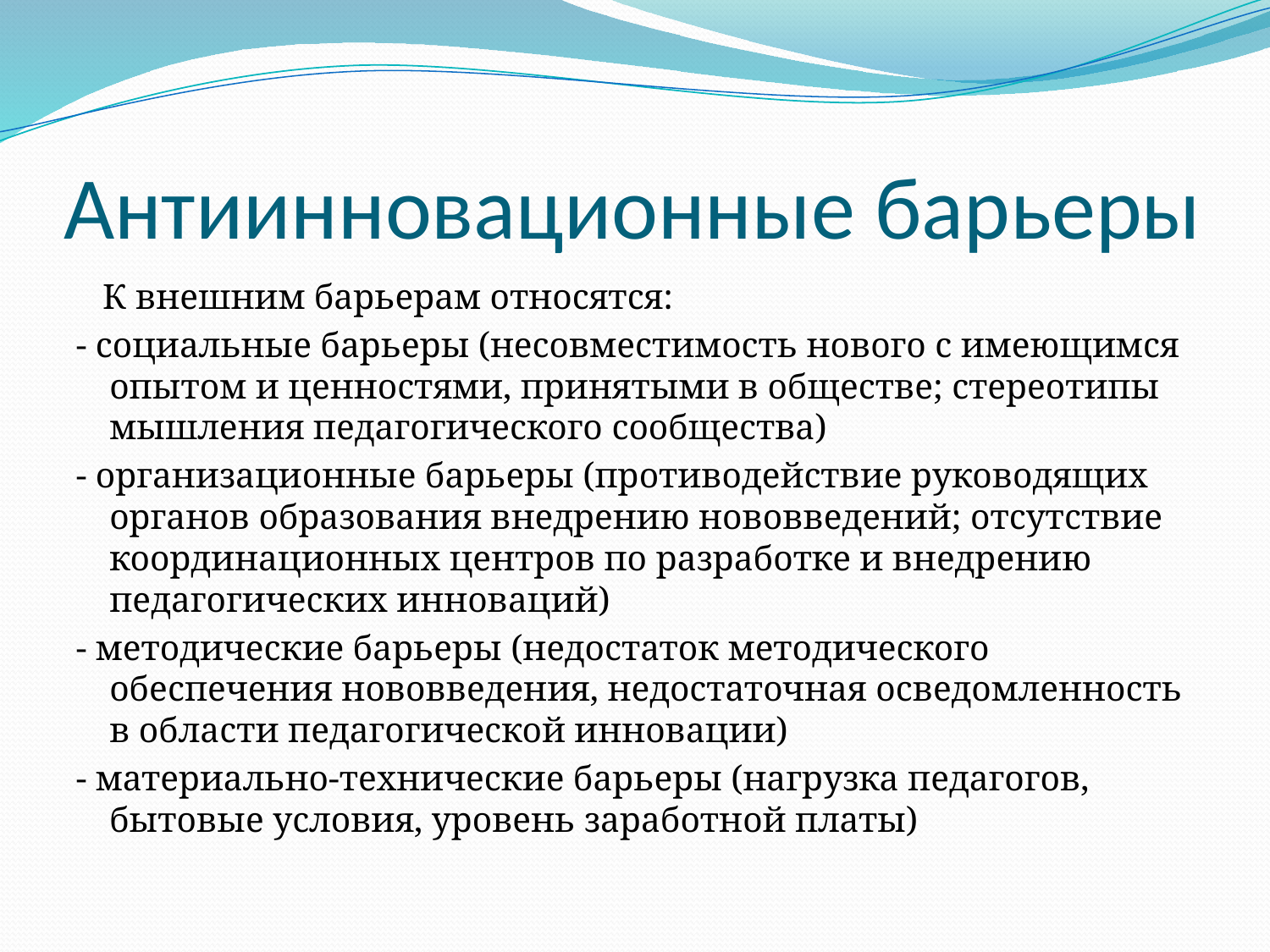

# Антиинновационные барьеры
   К внешним барьерам относятся:
- социальные барьеры (несовместимость нового с имеющимся опытом и ценностями, принятыми в обществе; стереотипы мышления педагогического сообщества)
- организационные барьеры (противодействие руководящих органов образования внедрению нововведений; отсутствие координационных центров по разработке и внедрению педагогических инноваций)
- методические барьеры (недостаток методического обеспечения нововведения, недостаточная осведомленность в области педагогической инновации)
- материально-технические барьеры (нагрузка педагогов, бытовые условия, уровень заработной платы)